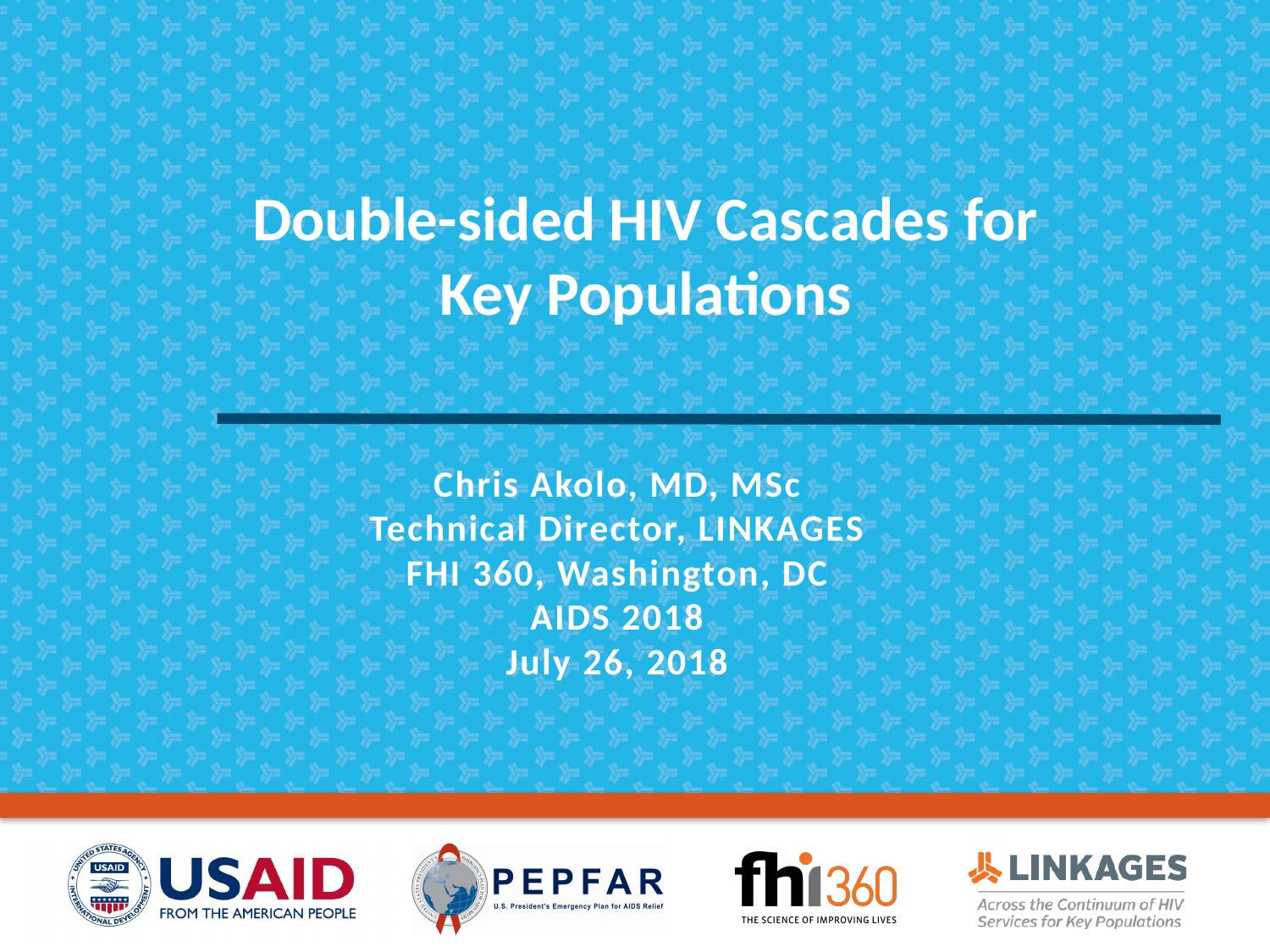

# Double-sided HIV Cascades for Key Populations
Chris Akolo, MD, MSc
Technical Director, LINKAGES
FHI 360, Washington, DC
AIDS 2018
July 26, 2018